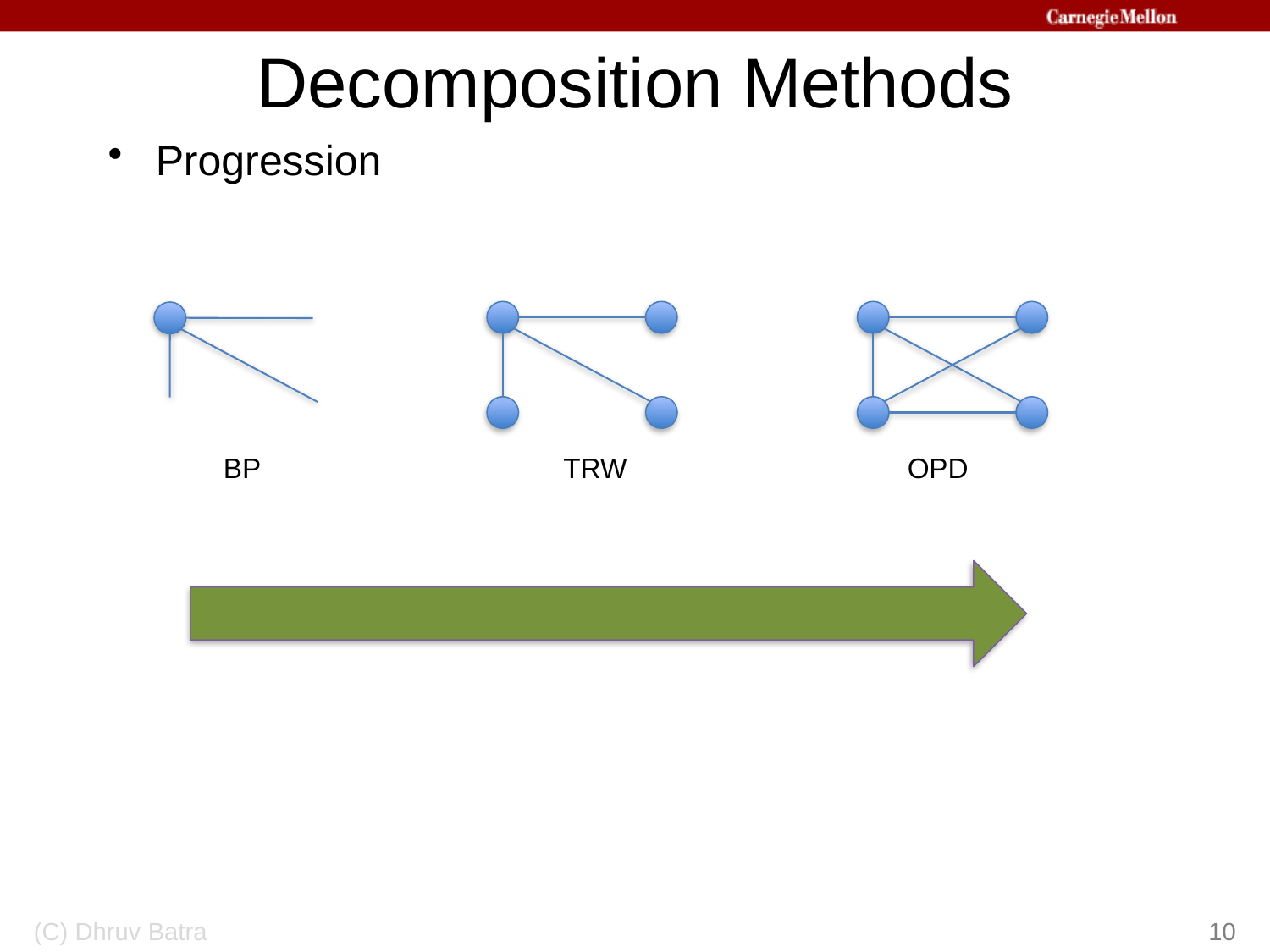

# Decomposition Methods
Progression

BP
TRW
OPD

(C) Dhruv Batra
10